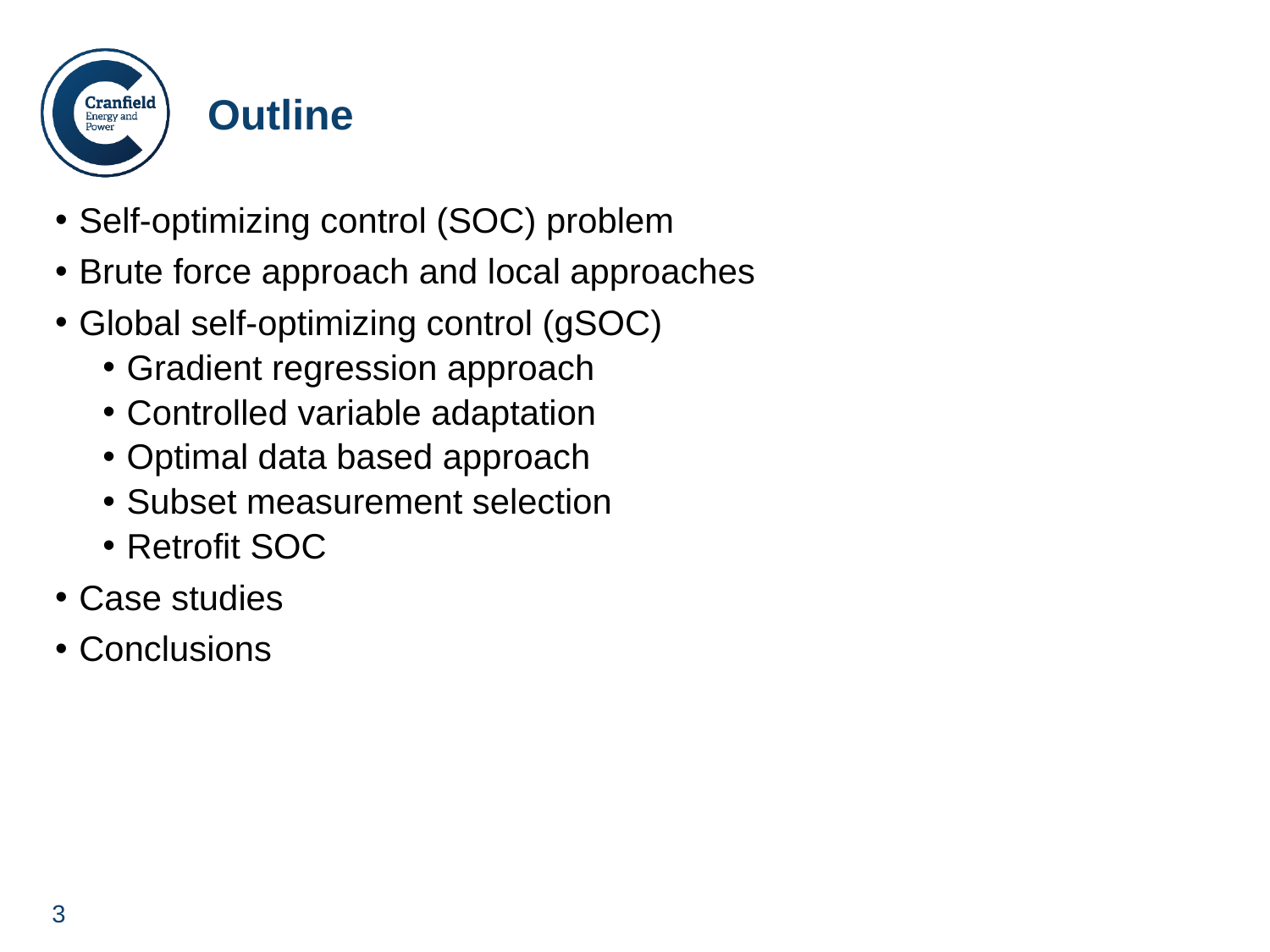

# Outline
Self-optimizing control (SOC) problem
Brute force approach and local approaches
Global self-optimizing control (gSOC)
Gradient regression approach
Controlled variable adaptation
Optimal data based approach
Subset measurement selection
Retrofit SOC
Case studies
Conclusions